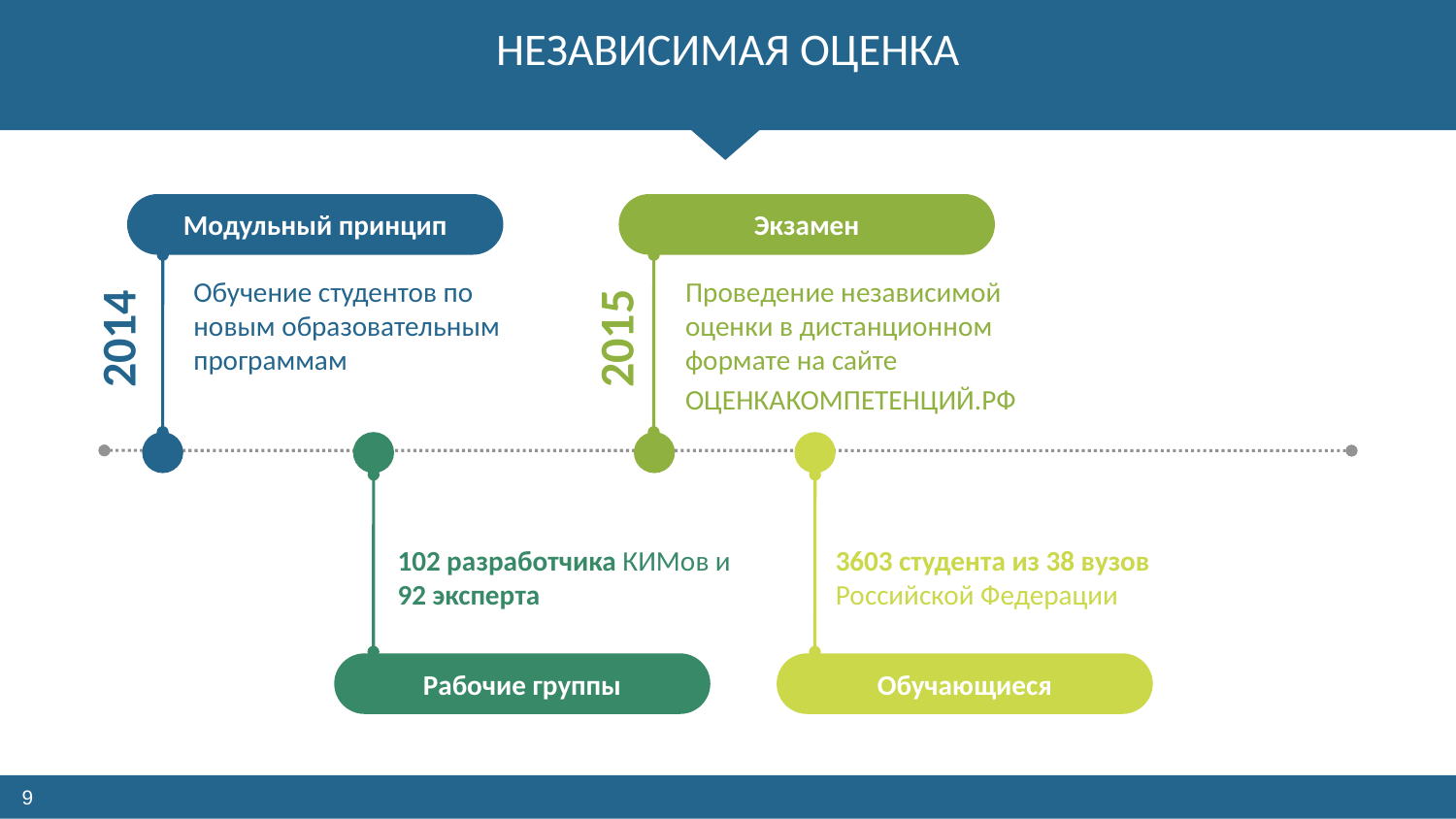

# НЕЗАВИСИМАЯ ОЦЕНКА
Модульный принцип
Экзамен
Обучение студентов по новым образовательным программам
Проведение независимой оценки в дистанционном формате на сайте
ОЦЕНКАКОМПЕТЕНЦИЙ.РФ
2014
2015

102 разработчика КИМов и 92 эксперта

3603 студента из 38 вузов Российской Федерации
Рабочие группы
Обучающиеся